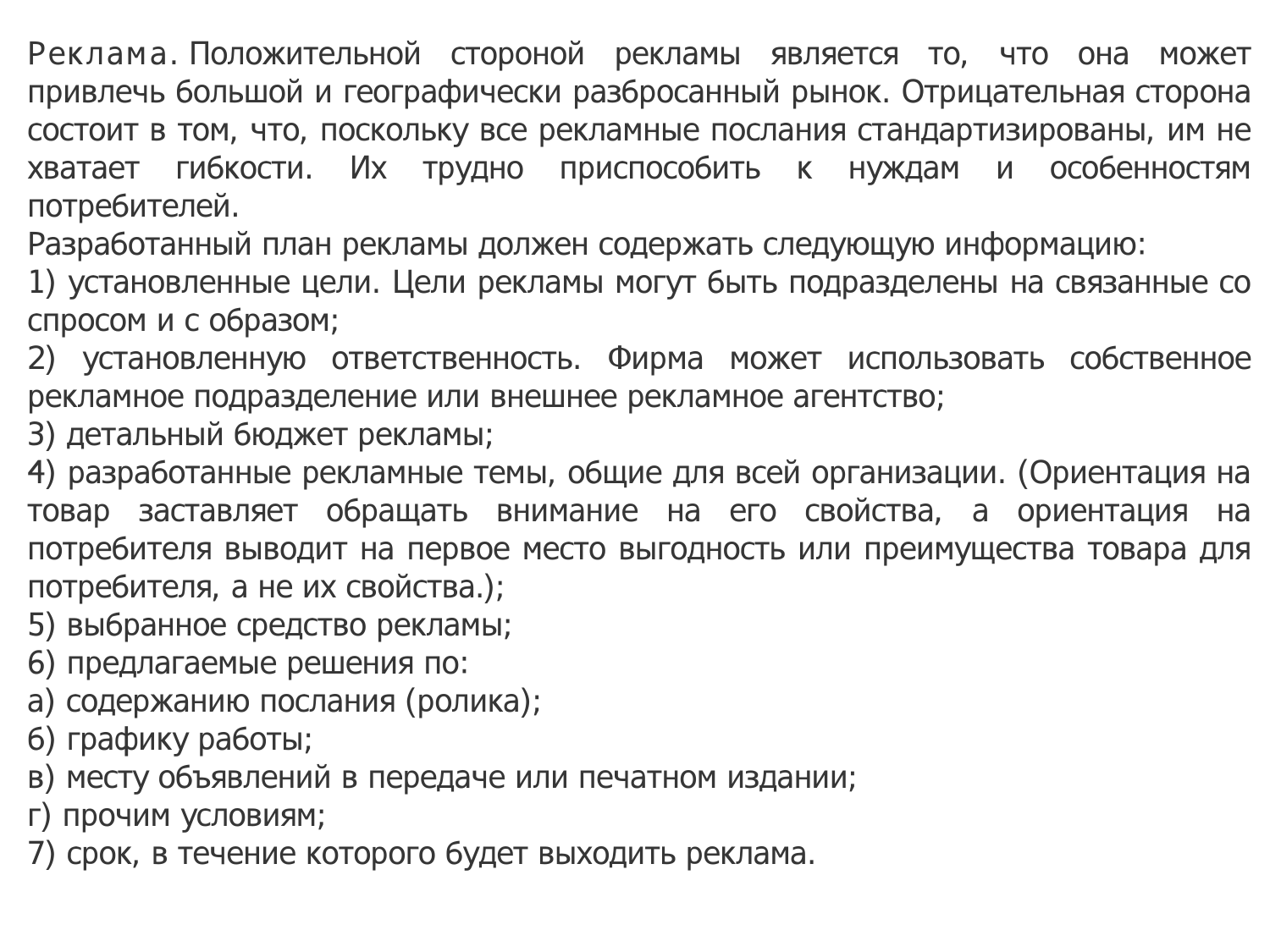

Реклама. Положительной стороной рекламы является то, что она может привлечь большой и географически разбросанный рынок. Отрицательная сторона состоит в том, что, поскольку все рекламные послания стандартизированы, им не хватает гибкости. Их трудно приспособить к нуждам и особенностям потребителей.
Разработанный план рекламы должен содержать следующую информацию:
1) установленные цели. Цели рекламы могут быть подразделены на связанные со спросом и с образом;
2) установленную ответственность. Фирма может использовать собственное рекламное подразделение или внешнее рекламное агентство;
3) детальный бюджет рекламы;
4) разработанные рекламные темы, общие для всей организации. (Ориентация на товар заставляет обращать внимание на его свойства, а ориентация на потребителя выводит на первое место выгодность или преимущества товара для потребителя, а не их свойства.);
5) выбранное средство рекламы;
6) предлагаемые решения по:
а) содержанию послания (ролика);
б) графику работы;
в) месту объявлений в передаче или печатном издании;
г) прочим условиям;
7) срок, в течение которого будет выходить реклама.